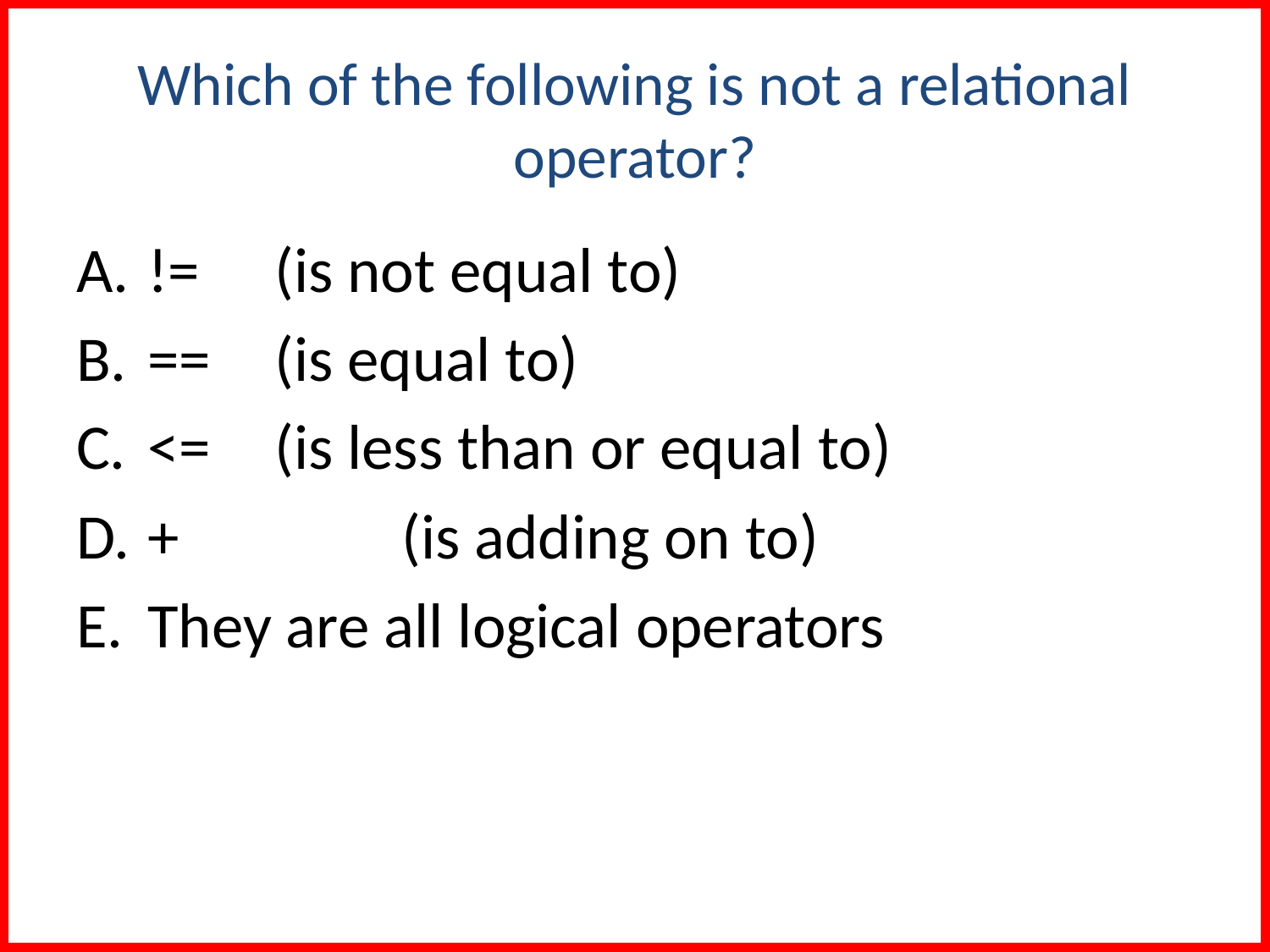

# Which of the following is not a relational operator?
!= 	(is not equal to)
== 	(is equal to)
<= 	(is less than or equal to)
+ 		(is adding on to)
They are all logical operators